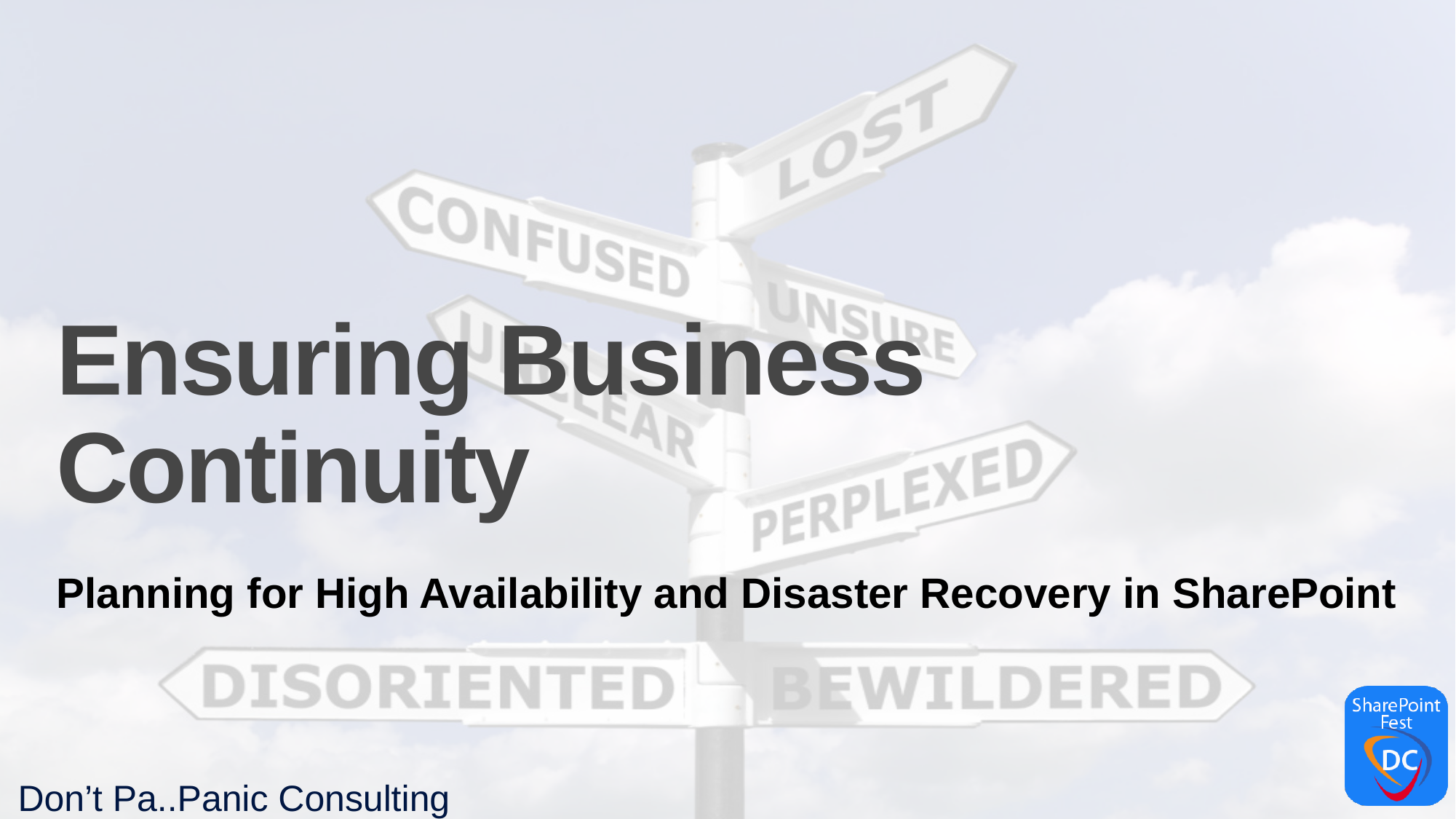

# Ensuring Business Continuity
Planning for High Availability and Disaster Recovery in SharePoint